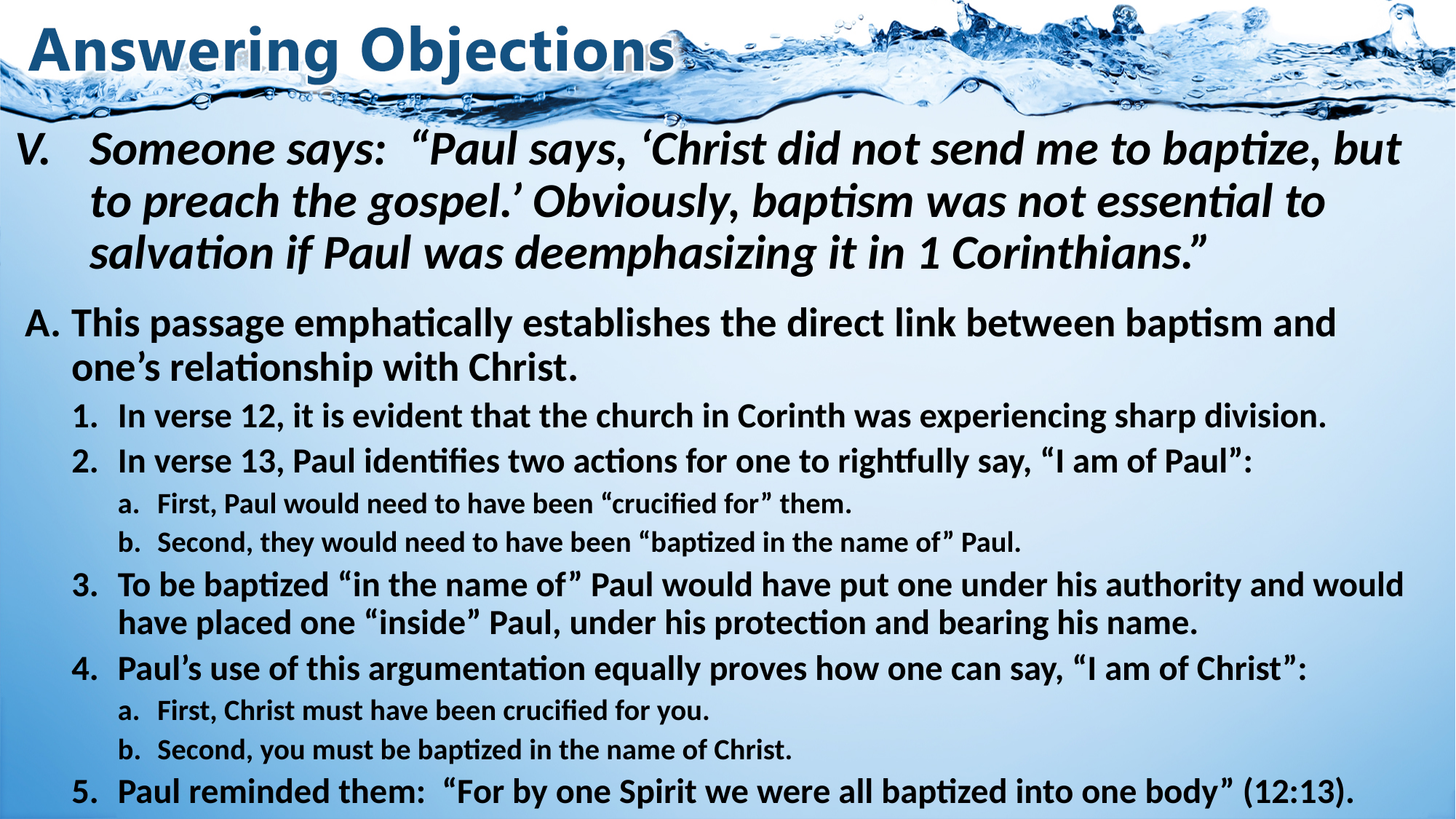

# V.	Someone says:  “Paul says, ‘Christ did not send me to baptize, but to preach the gospel.’ Obviously, baptism was not essential to salvation if Paul was deemphasizing it in 1 Corinthians.”
This passage emphatically establishes the direct link between baptism and one’s relationship with Christ.
In verse 12, it is evident that the church in Corinth was experiencing sharp division.
In verse 13, Paul identifies two actions for one to rightfully say, “I am of Paul”:
First, Paul would need to have been “crucified for” them.
Second, they would need to have been “baptized in the name of” Paul.
To be baptized “in the name of” Paul would have put one under his authority and would have placed one “inside” Paul, under his protection and bearing his name.
Paul’s use of this argumentation equally proves how one can say, “I am of Christ”:
First, Christ must have been crucified for you.
Second, you must be baptized in the name of Christ.
Paul reminded them:  “For by one Spirit we were all baptized into one body” (12:13).